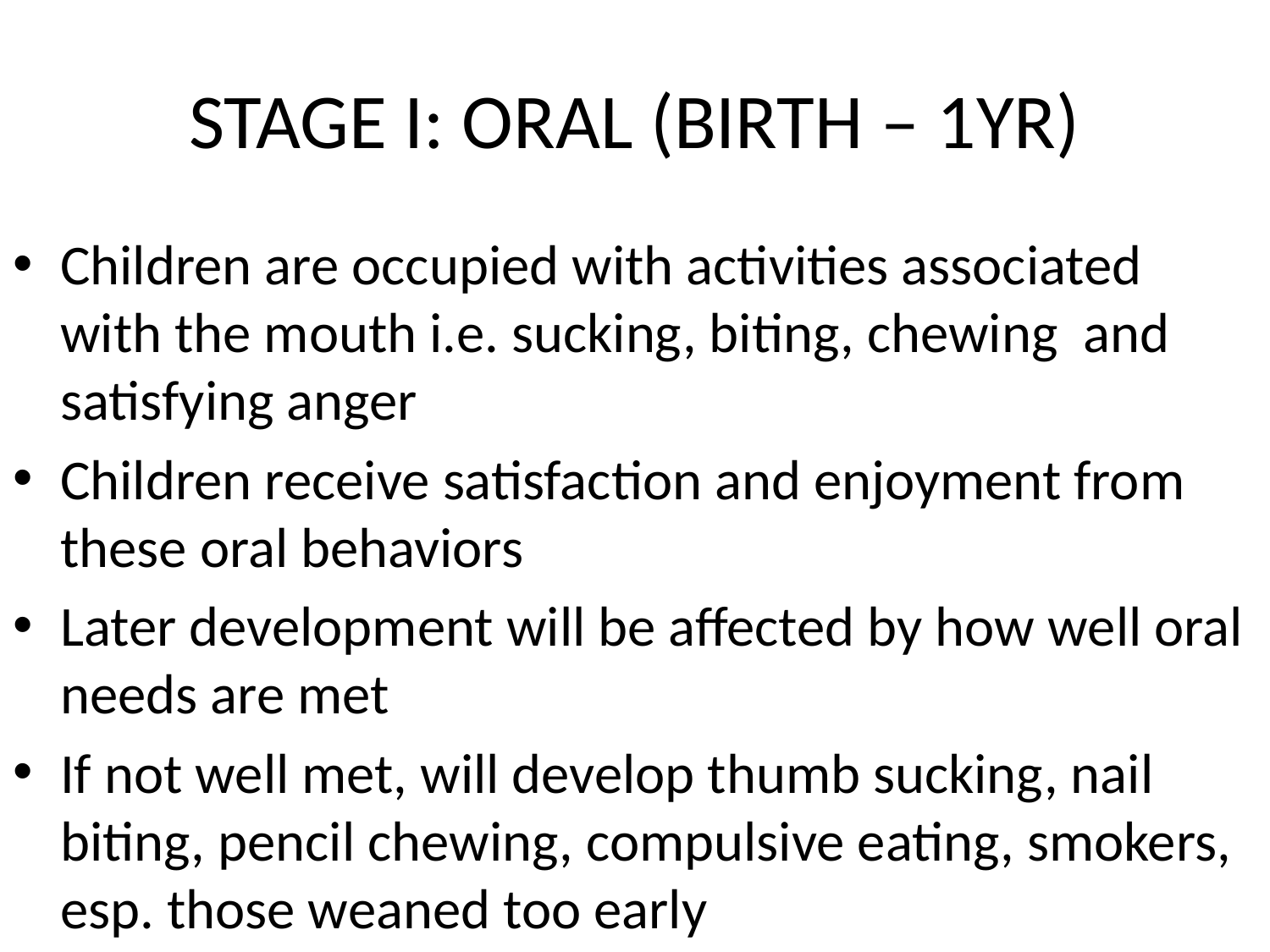

# STAGE I: ORAL (BIRTH – 1YR)
Children are occupied with activities associated with the mouth i.e. sucking, biting, chewing  and satisfying anger
Children receive satisfaction and enjoyment from these oral behaviors
Later development will be affected by how well oral needs are met
If not well met, will develop thumb sucking, nail biting, pencil chewing, compulsive eating, smokers, esp. those weaned too early